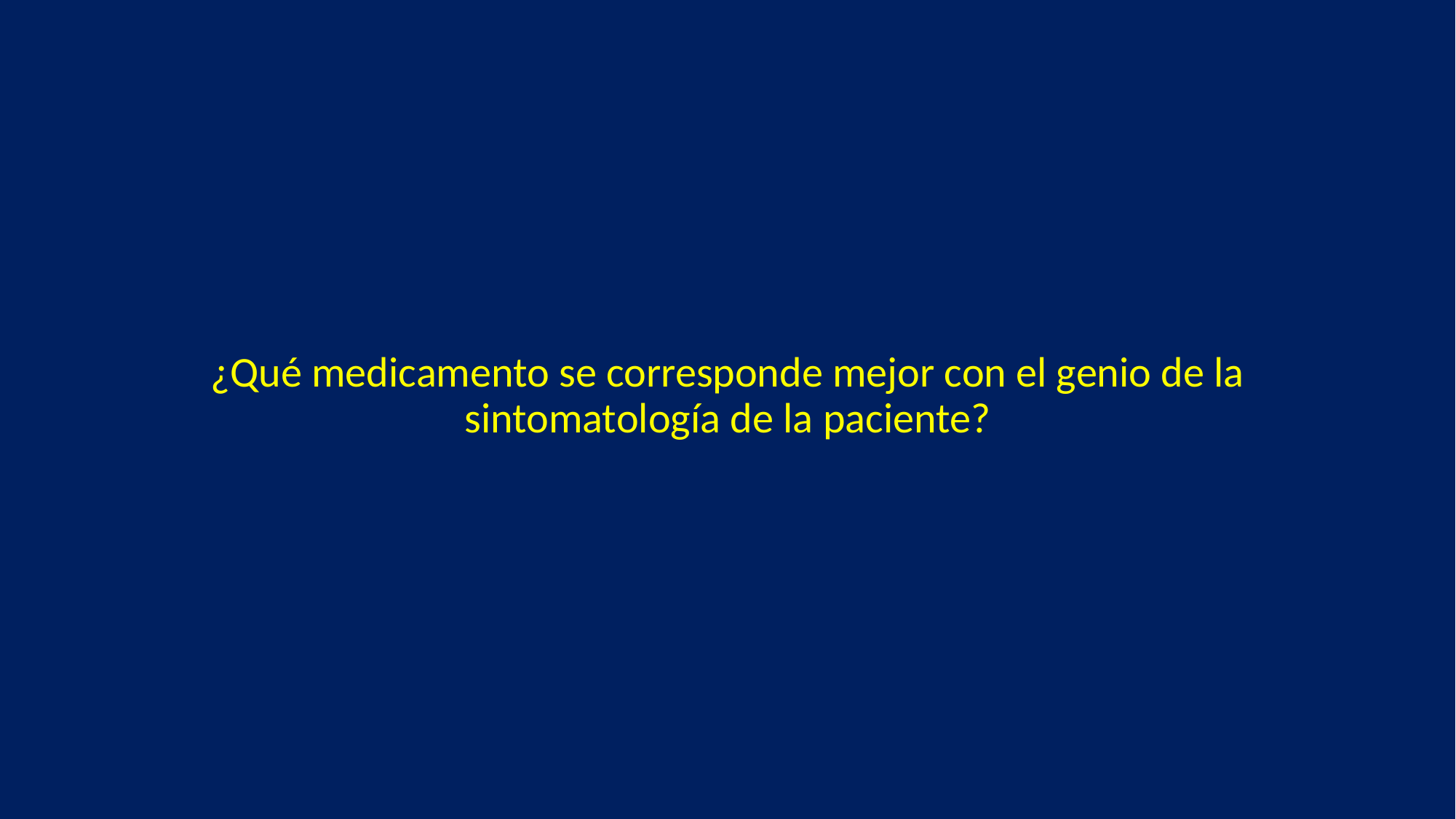

#

¿Qué medicamento se corresponde mejor con el genio de la sintomatología de la paciente?